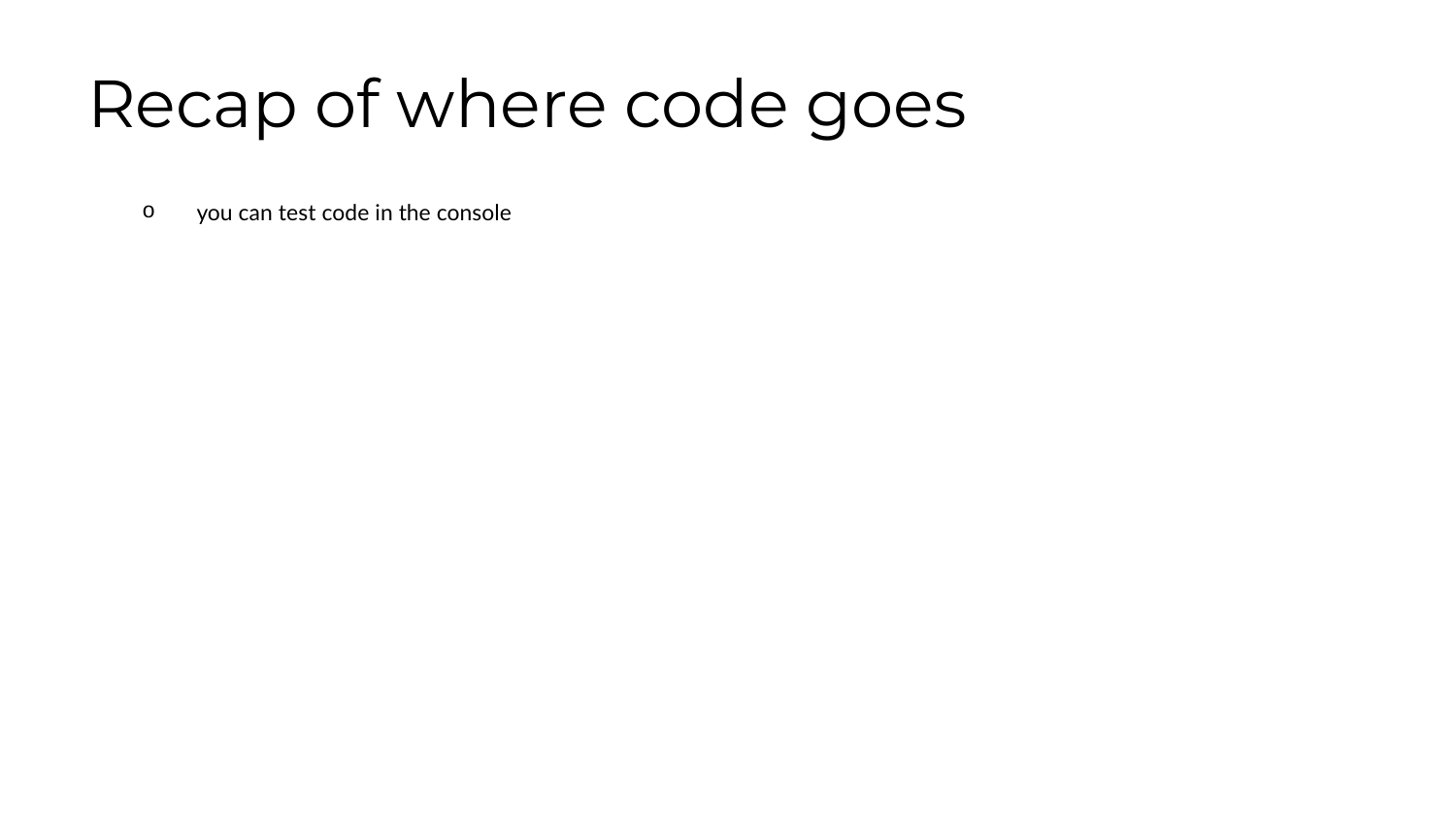

# Recap of where code goes
you can test code in the console